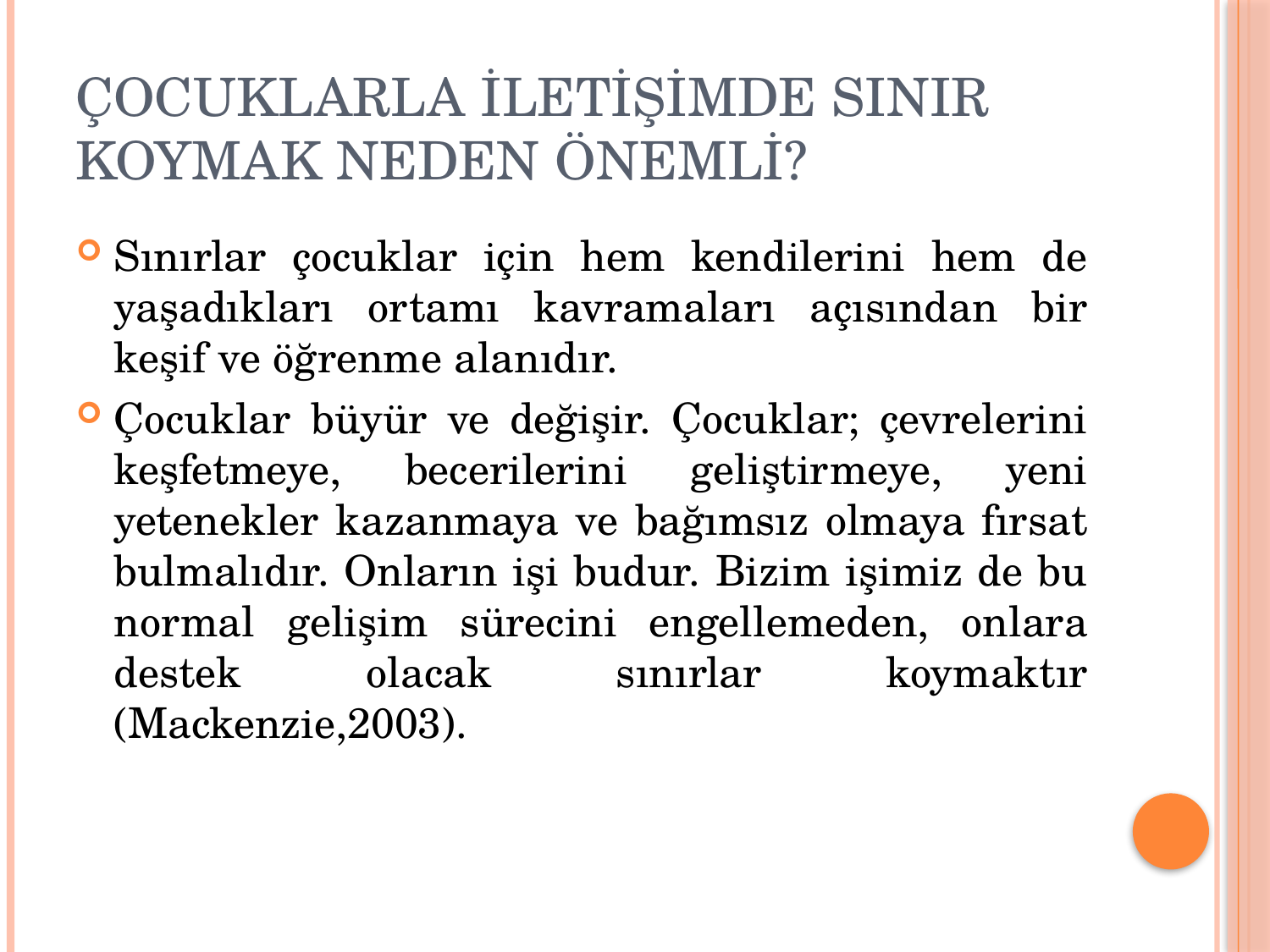

# ÇOCUKLARLA İLETİŞİMDE SINIR KOYMAK NEDEN ÖNEMLİ?
Sınırlar çocuklar için hem kendilerini hem de yaşadıkları ortamı kavramaları açısından bir keşif ve öğrenme alanıdır.
Çocuklar büyür ve değişir. Çocuklar; çevrelerini keşfetmeye, becerilerini geliştirmeye, yeni yetenekler kazanmaya ve bağımsız olmaya fırsat bulmalıdır. Onların işi budur. Bizim işimiz de bu normal gelişim sürecini engellemeden, onlara destek olacak sınırlar koymaktır (Mackenzie,2003).